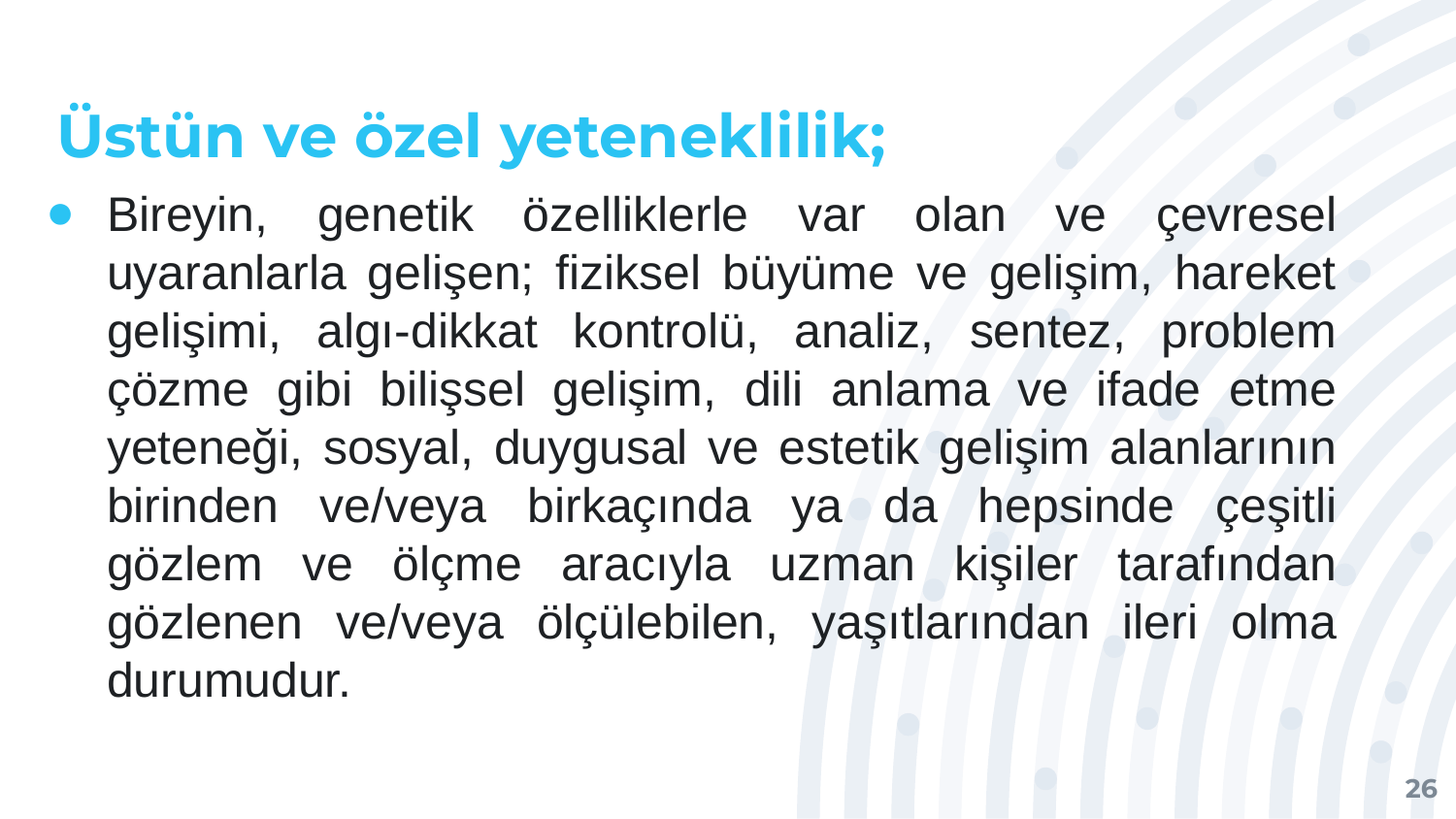

# Üstün ve özel yeteneklilik;
Bireyin, genetik özelliklerle var olan ve çevresel uyaranlarla gelişen; fiziksel büyüme ve gelişim, hareket gelişimi, algı-dikkat kontrolü, analiz, sentez, problem çözme gibi bilişsel gelişim, dili anlama ve ifade etme yeteneği, sosyal, duygusal ve estetik gelişim alanlarının birinden ve/veya birkaçında ya da hepsinde çeşitli gözlem ve ölçme aracıyla uzman kişiler tarafından gözlenen ve/veya ölçülebilen, yaşıtlarından ileri olma durumudur.
26